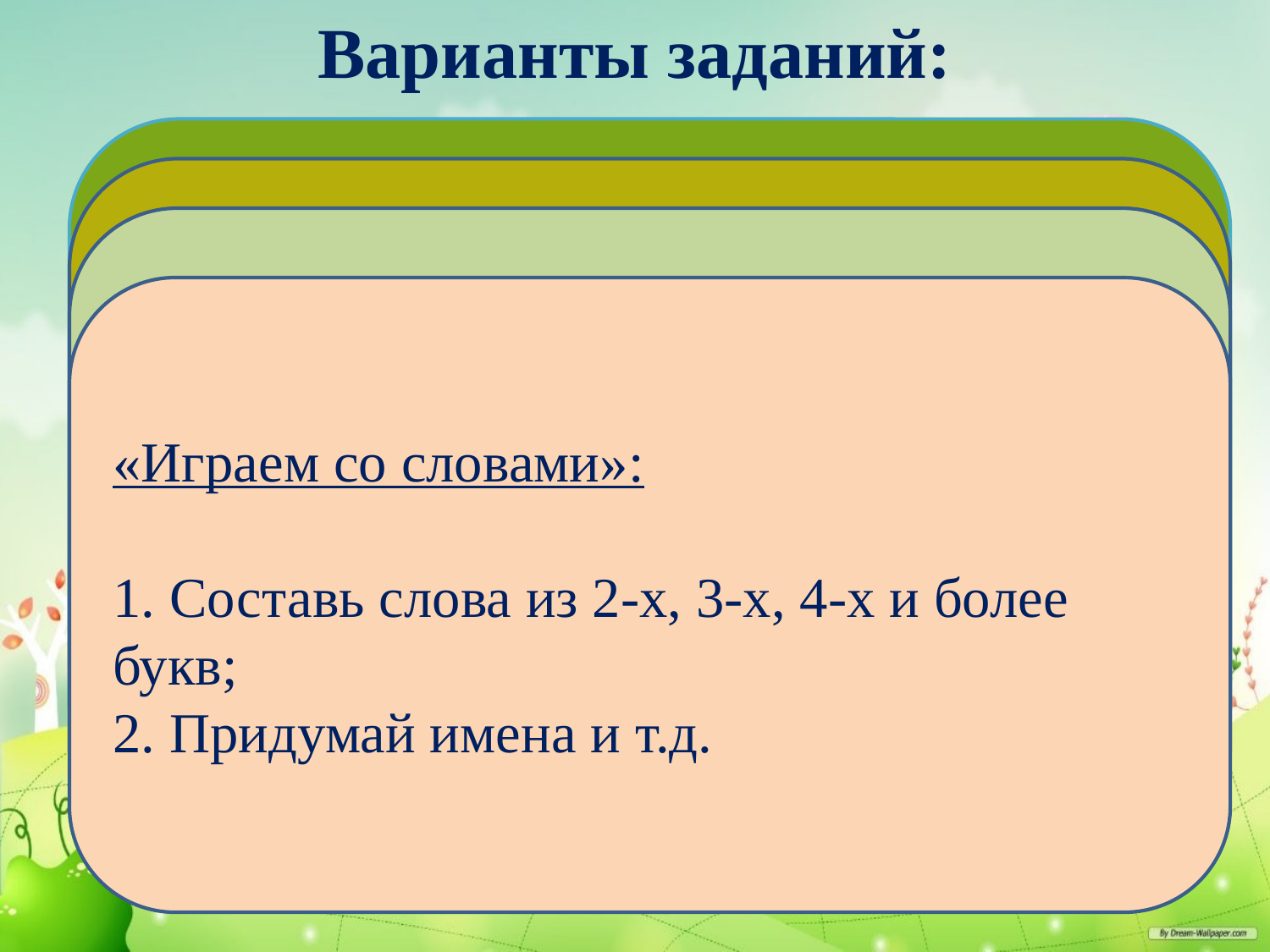

# Варианты заданий:
«Знакомимся с буквами»
1. Собрать все буквы на игровом поле (Собрать слово Снеговик/Яблонька/Ромашка, огибая шнурком каждую кнопку и называя буквы);
2.  Найти поющие буквы (Собрать шнурком гласные буквы)
«Знакомимся со слогами»
Взрослый составляет слоги, ребенок читает. Затем ребенок сам составляет слоги по заданию взрослого
«Составляем слова»
1. Придумать слоги с буквой О/А/И и т.д.;
2. К слогам с буквой О/А/И  добавляем букву и составляем слова
3.Составляем слова из 2-3 слогов
4. Подбираем к слогам букву – звездочку, например МА* (май),БА*(бах),КО*(ком)
«Играем со словами»:
1. Составь слова из 2-х, 3-х, 4-х и более букв;
2. Придумай имена и т.д.